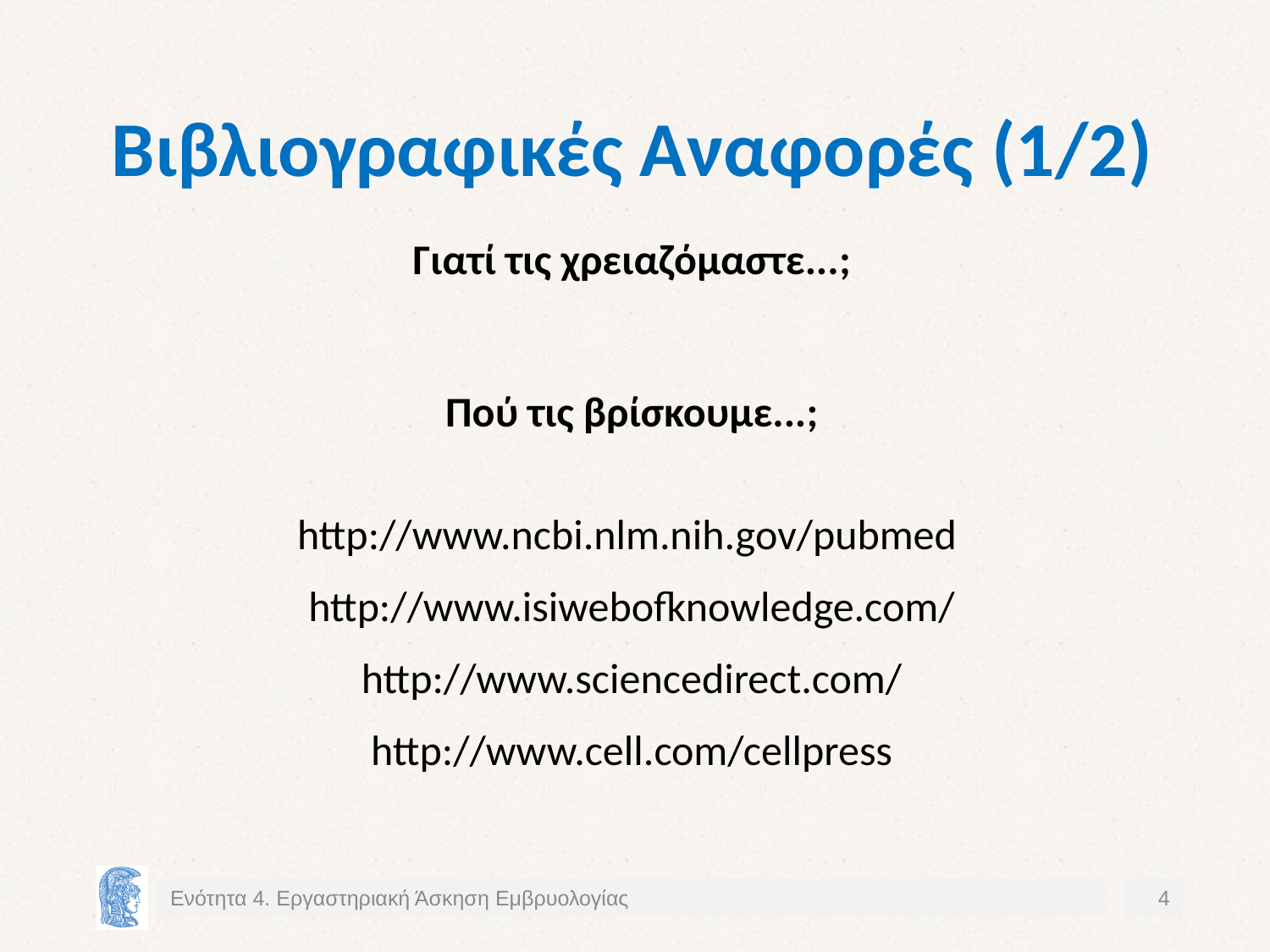

# Βιβλιογραφικές Αναφορές (1/2)
Γιατί τις χρειαζόμαστε...;

Πού τις βρίσκουμε...;

http://www.ncbi.nlm.nih.gov/pubmed
http://www.isiwebofknowledge.com/
http://www.sciencedirect.com/
http://www.cell.com/cellpress

Ενότητα 4. Εργαστηριακή Άσκηση Εμβρυολογίας
4